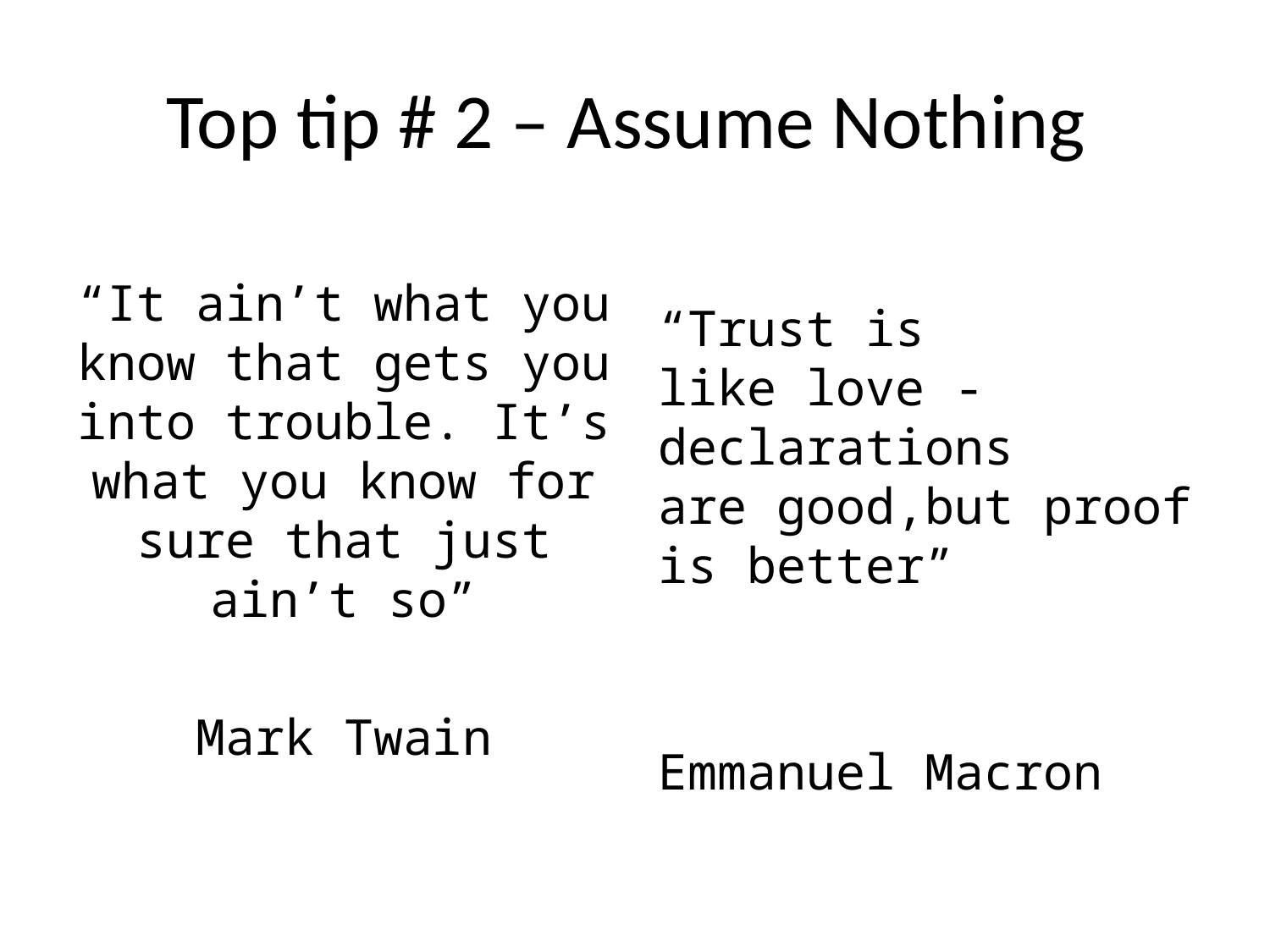

# Top tip # 2 – Assume Nothing

“It ain’t what you know that gets you into trouble. It’s what you know for sure that just ain’t so”

Mark Twain

“Trust is like love -  declarations are good,but proof is better”

Emmanuel Macron